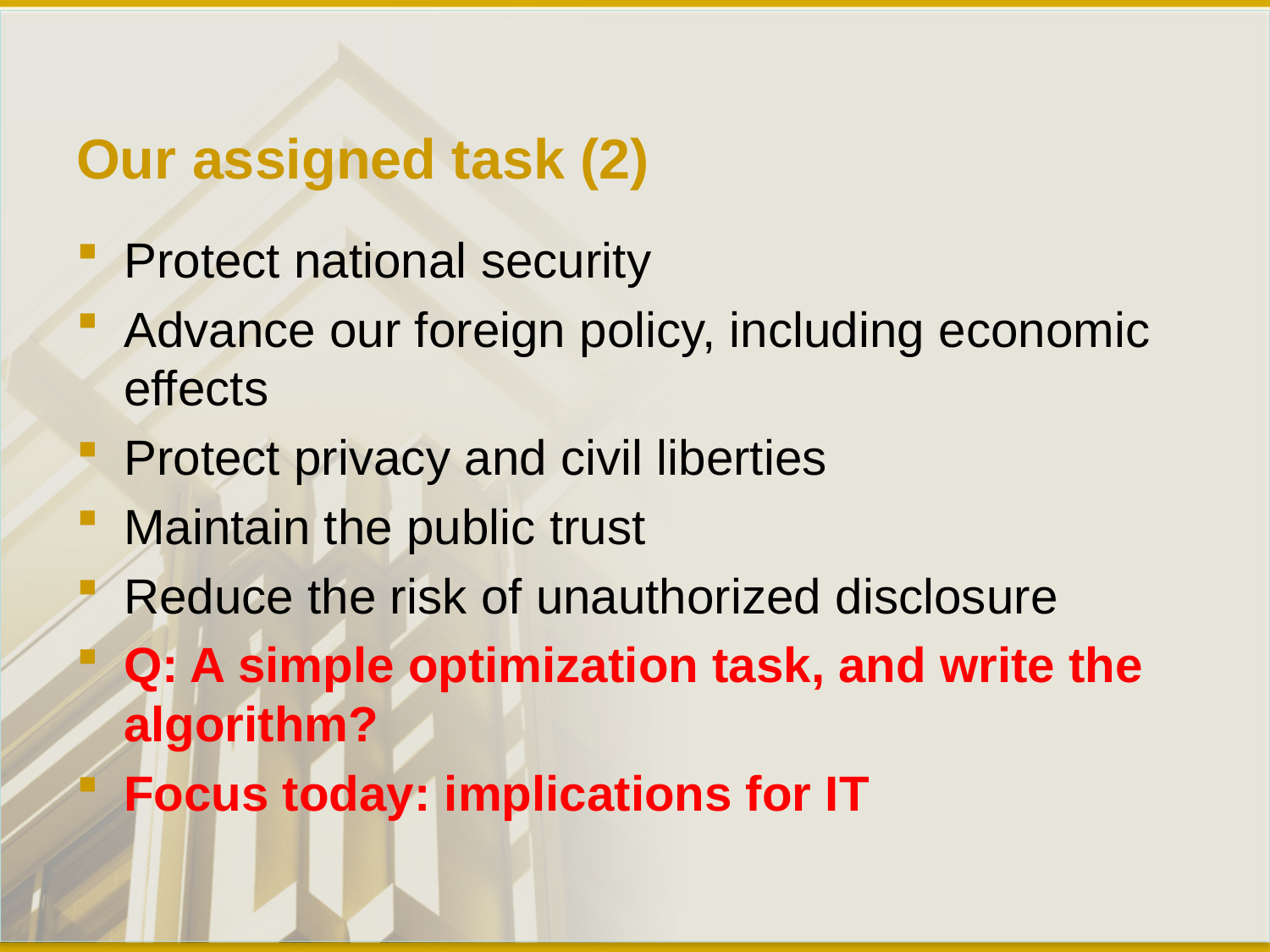

# Our assigned task (2)
Protect national security
Advance our foreign policy, including economic effects
Protect privacy and civil liberties
Maintain the public trust
Reduce the risk of unauthorized disclosure
Q: A simple optimization task, and write the algorithm?
Focus today: implications for IT